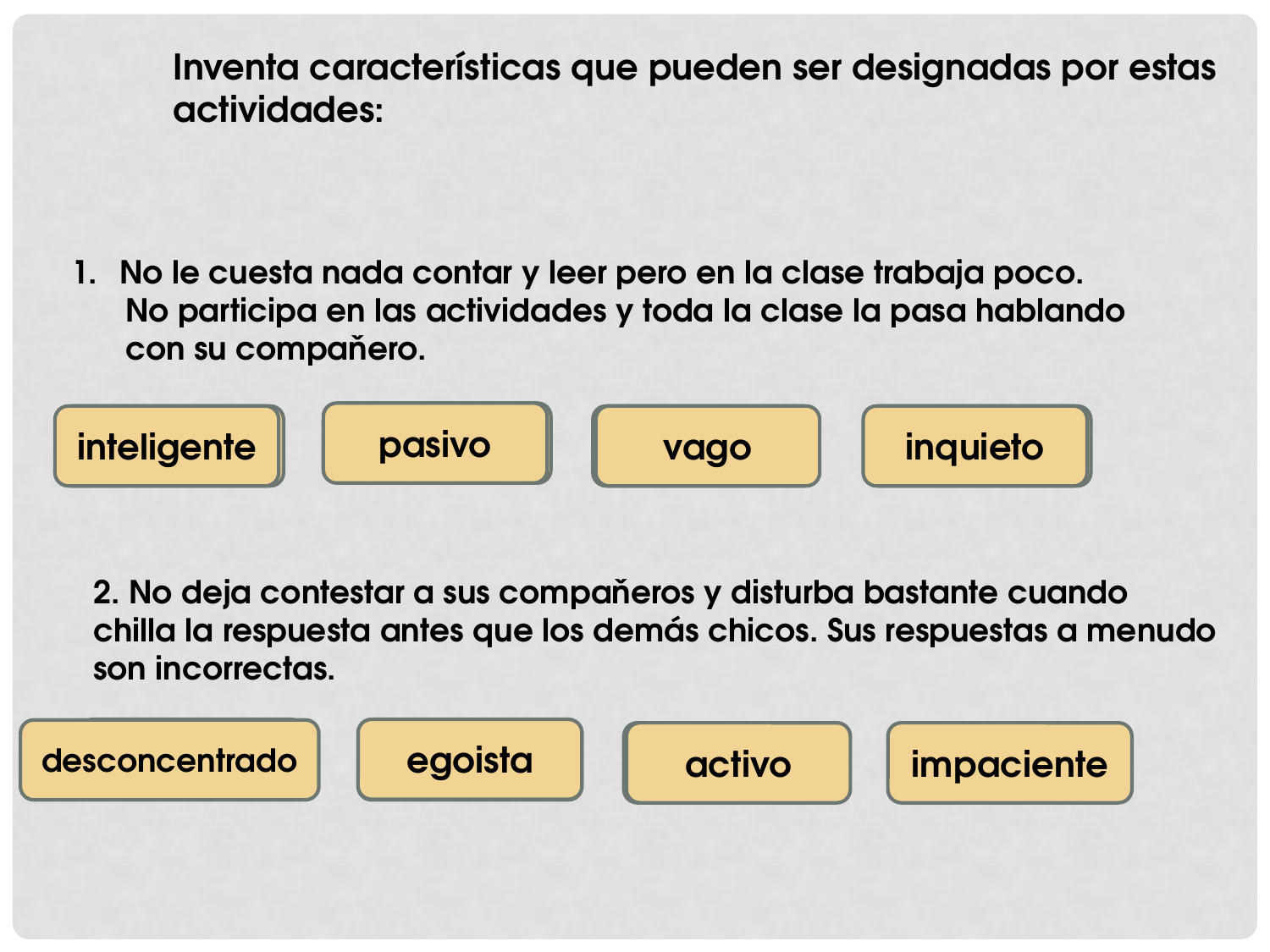

Inventa características que pueden ser designadas por estas
actividades:
No le cuesta nada contar y leer pero en la clase trabaja poco.
      No participa en las actividades y toda la clase la pasa hablando
      con su compaňero.
pasivo

inteligente

vago
inquieto

2. No deja contestar a sus compaňeros y disturba bastante cuando
chilla la respuesta antes que los demás chicos. Sus respuestas a menudo
son incorrectas.

egoista
desconcentrado

activo
impaciente